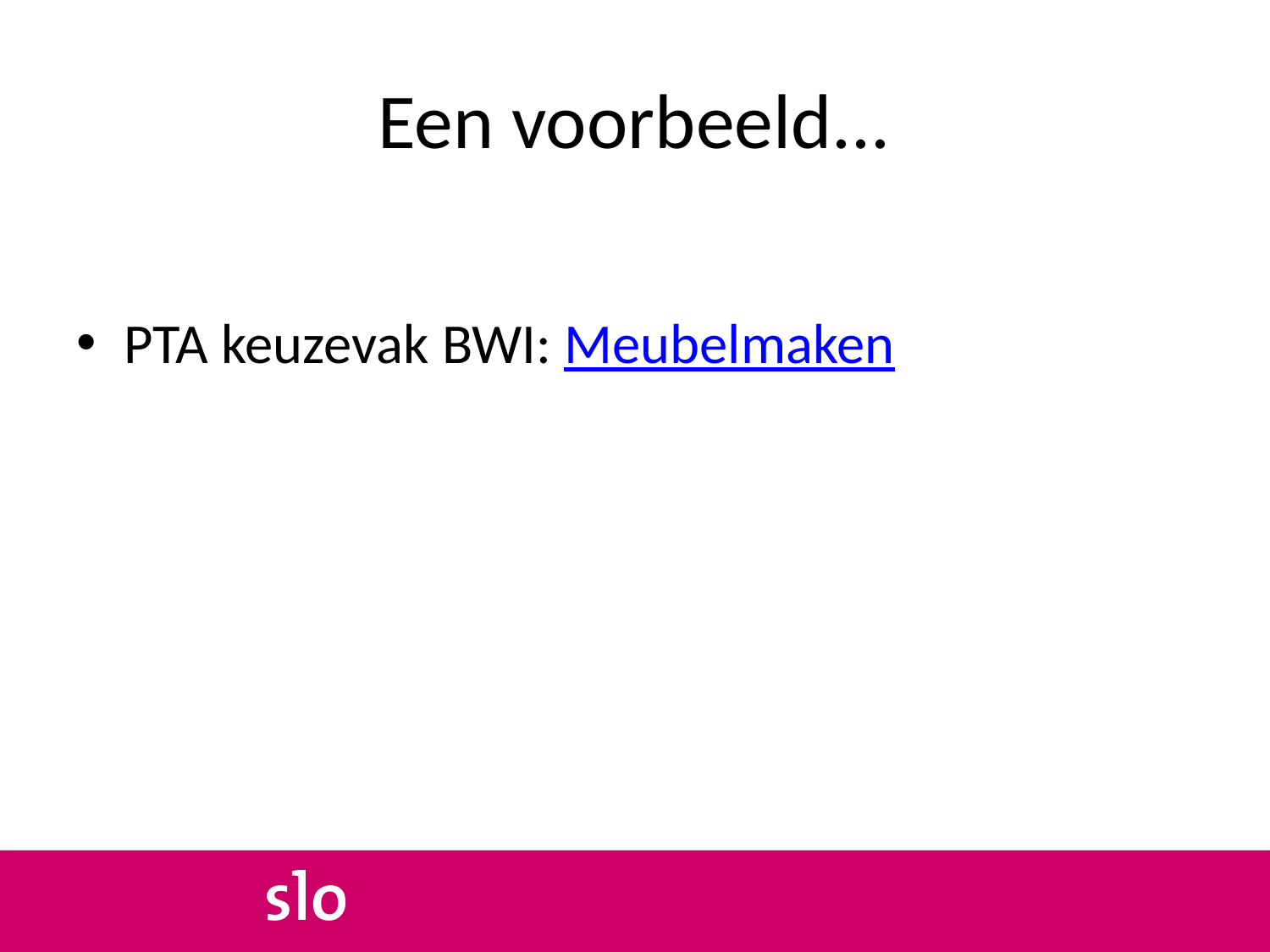

# Een voorbeeld...

PTA keuzevak BWI: Meubelmaken